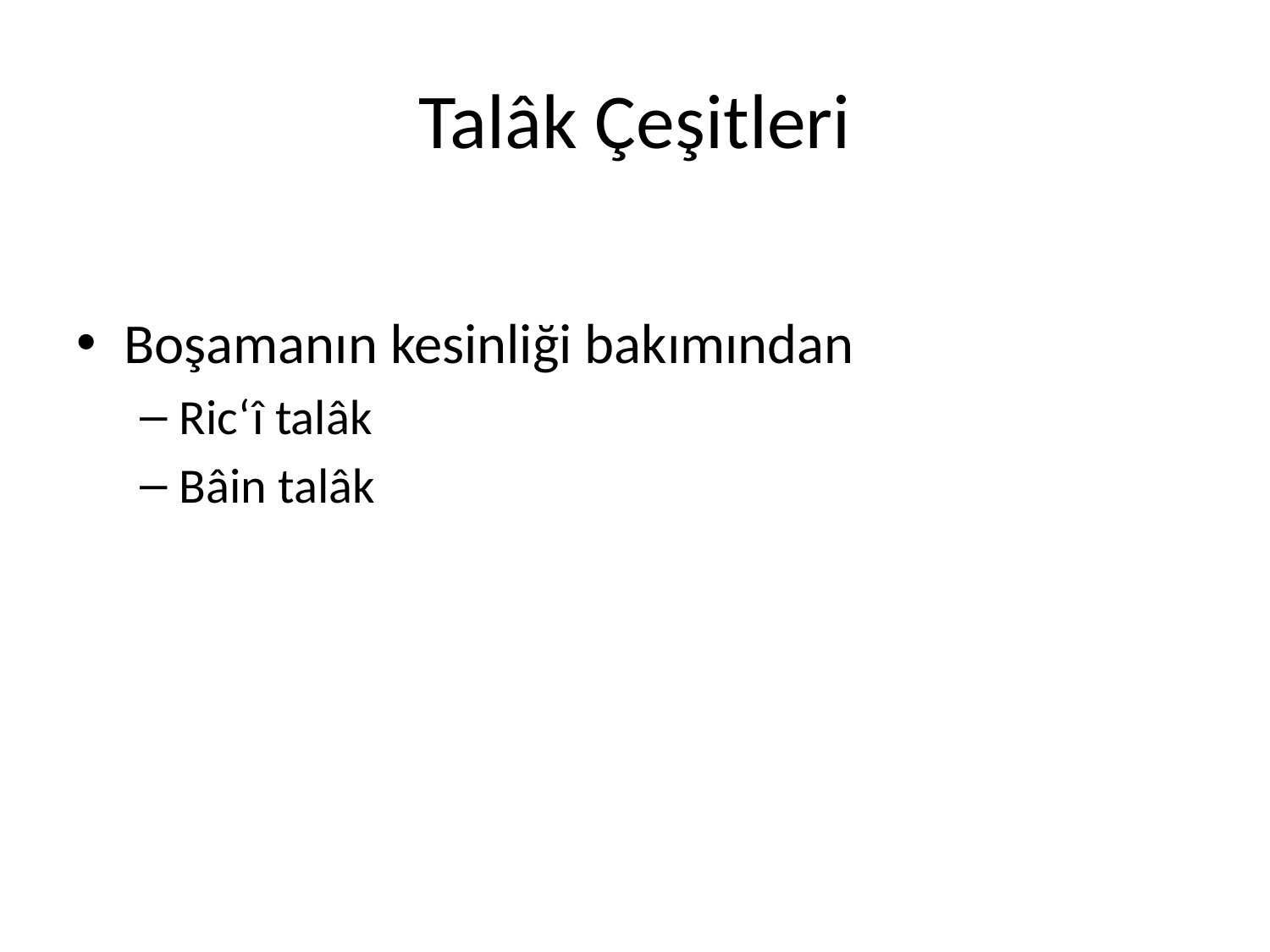

# Talâk Çeşitleri

Boşamanın kesinliği bakımından
Ric‘î talâk
Bâin talâk